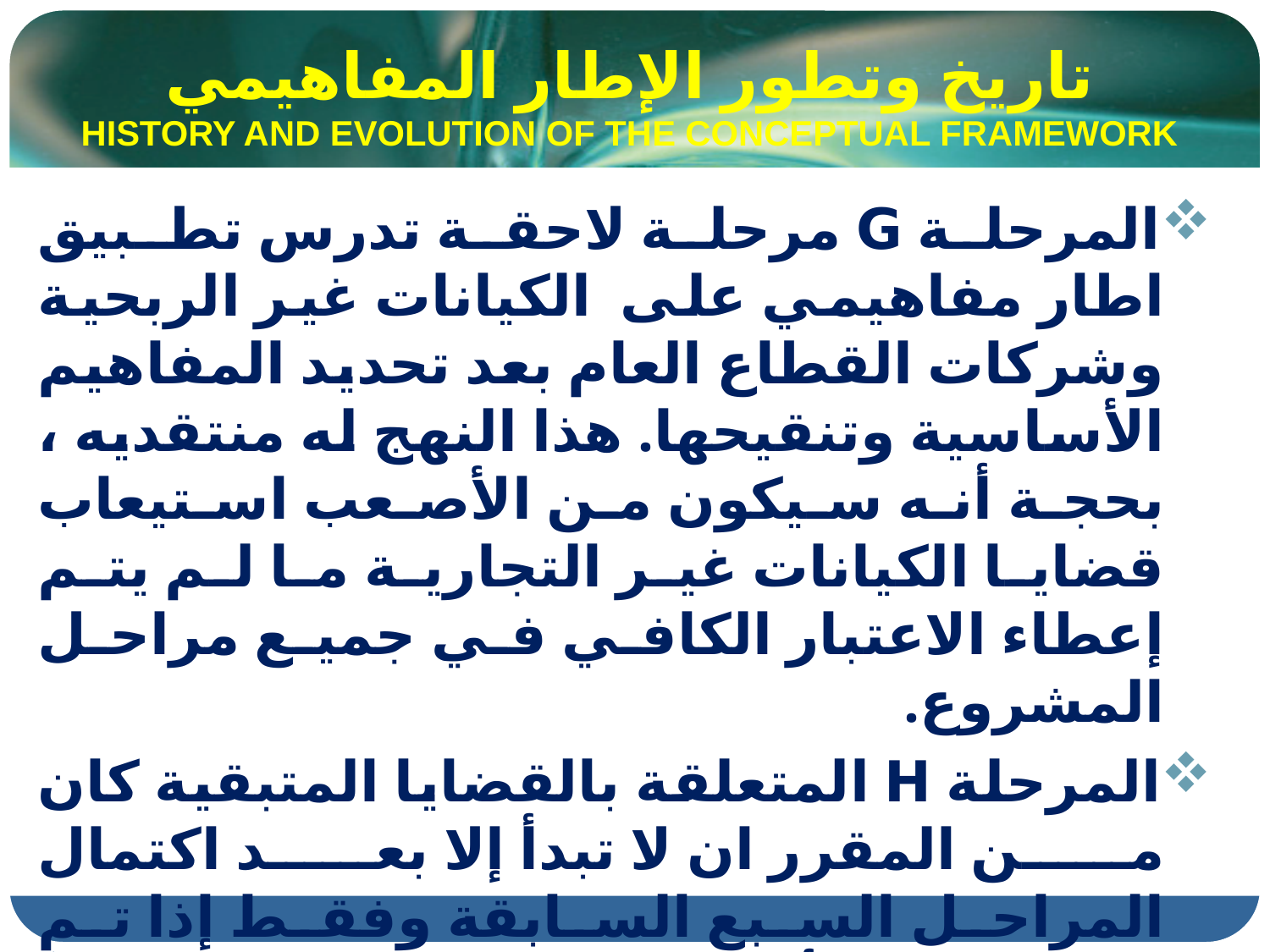

# تاريخ وتطور الإطار المفاهيمي HISTORY AND EVOLUTION OF THE CONCEPTUAL FRAMEWORK
المرحلة G مرحلة لاحقة تدرس تطبيق اطار مفاهيمي على  الكيانات غير الربحية وشركات القطاع العام بعد تحديد المفاهيم الأساسية وتنقيحها. هذا النهج له منتقديه ، بحجة أنه سيكون من الأصعب استيعاب قضايا الكيانات غير التجارية ما لم يتم إعطاء الاعتبار الكافي في جميع مراحل المشروع.
المرحلة H المتعلقة بالقضايا المتبقية كان من المقرر ان لا تبدأ إلا بعد اكتمال المراحل السبع السابقة وفقط إذا تم تحديد قضايا أخرى لا يزال يتعين معالجتها, لذا فأنها لم تبدأ لعدم اكتمال المراحل السابقة.